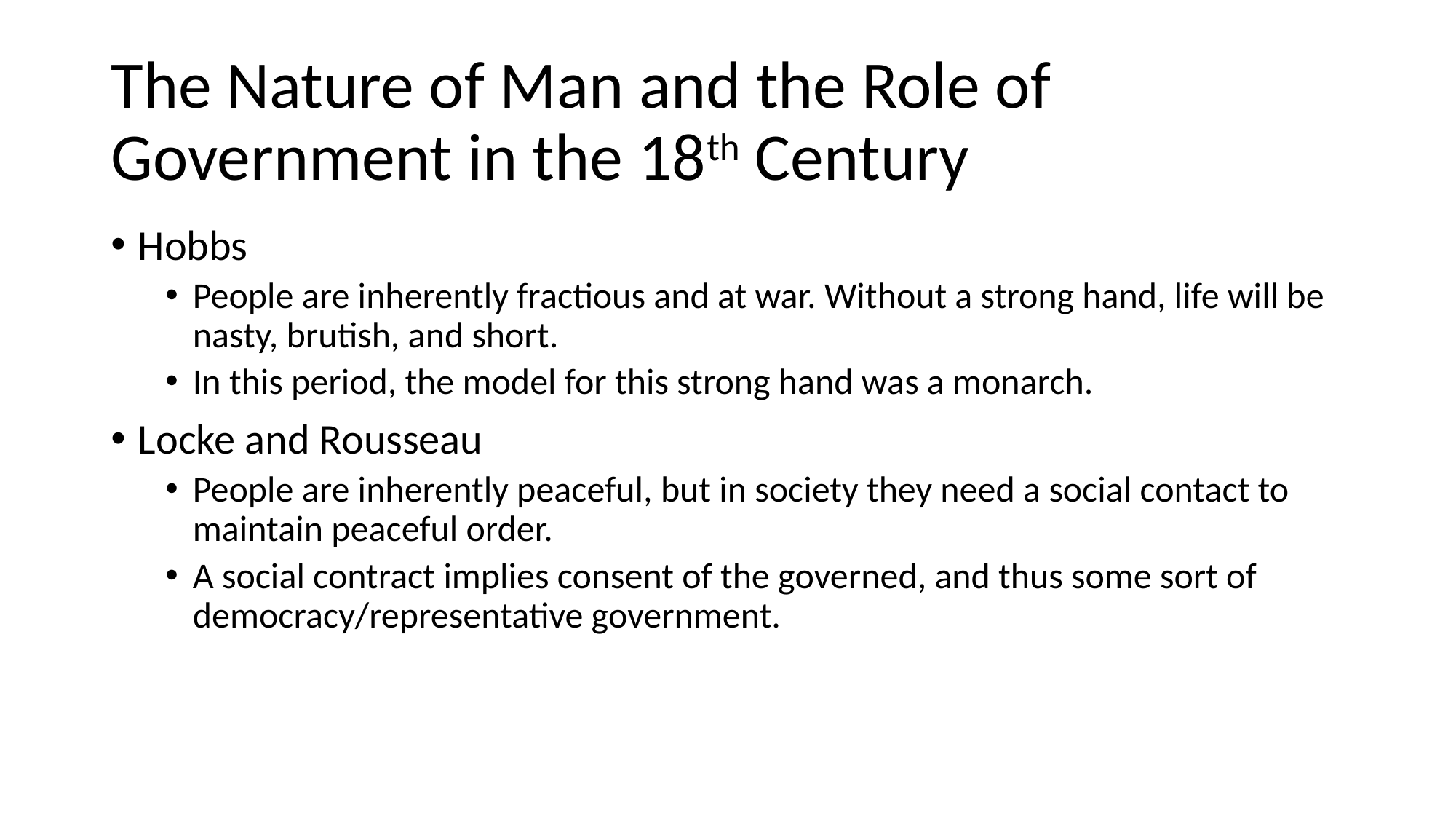

# The Nature of Man and the Role of Government in the 18th Century
Hobbs
People are inherently fractious and at war. Without a strong hand, life will be nasty, brutish, and short.
In this period, the model for this strong hand was a monarch.
Locke and Rousseau
People are inherently peaceful, but in society they need a social contact to maintain peaceful order.
A social contract implies consent of the governed, and thus some sort of democracy/representative government.